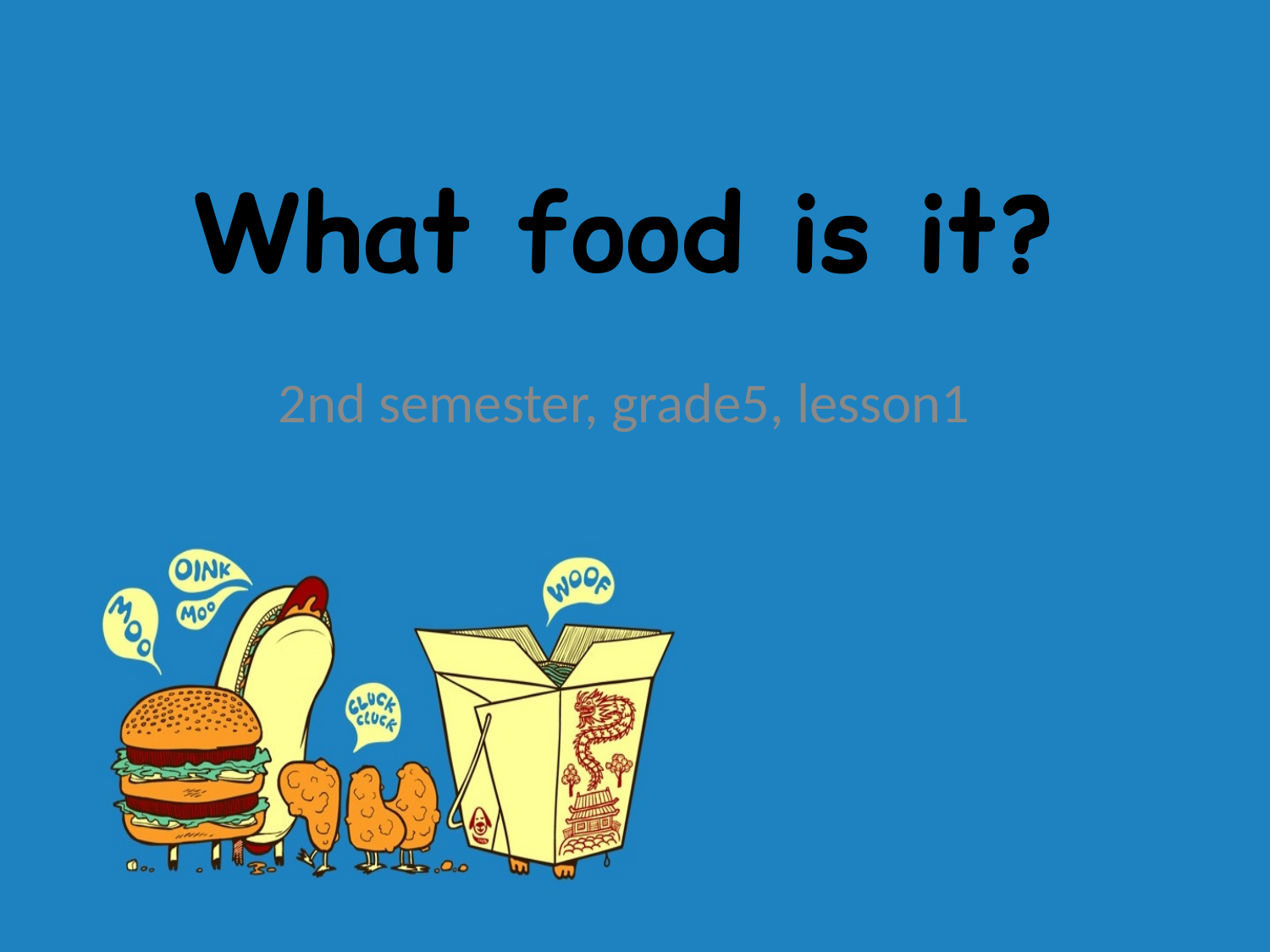

# What food is it?
2nd semester, grade5, lesson1